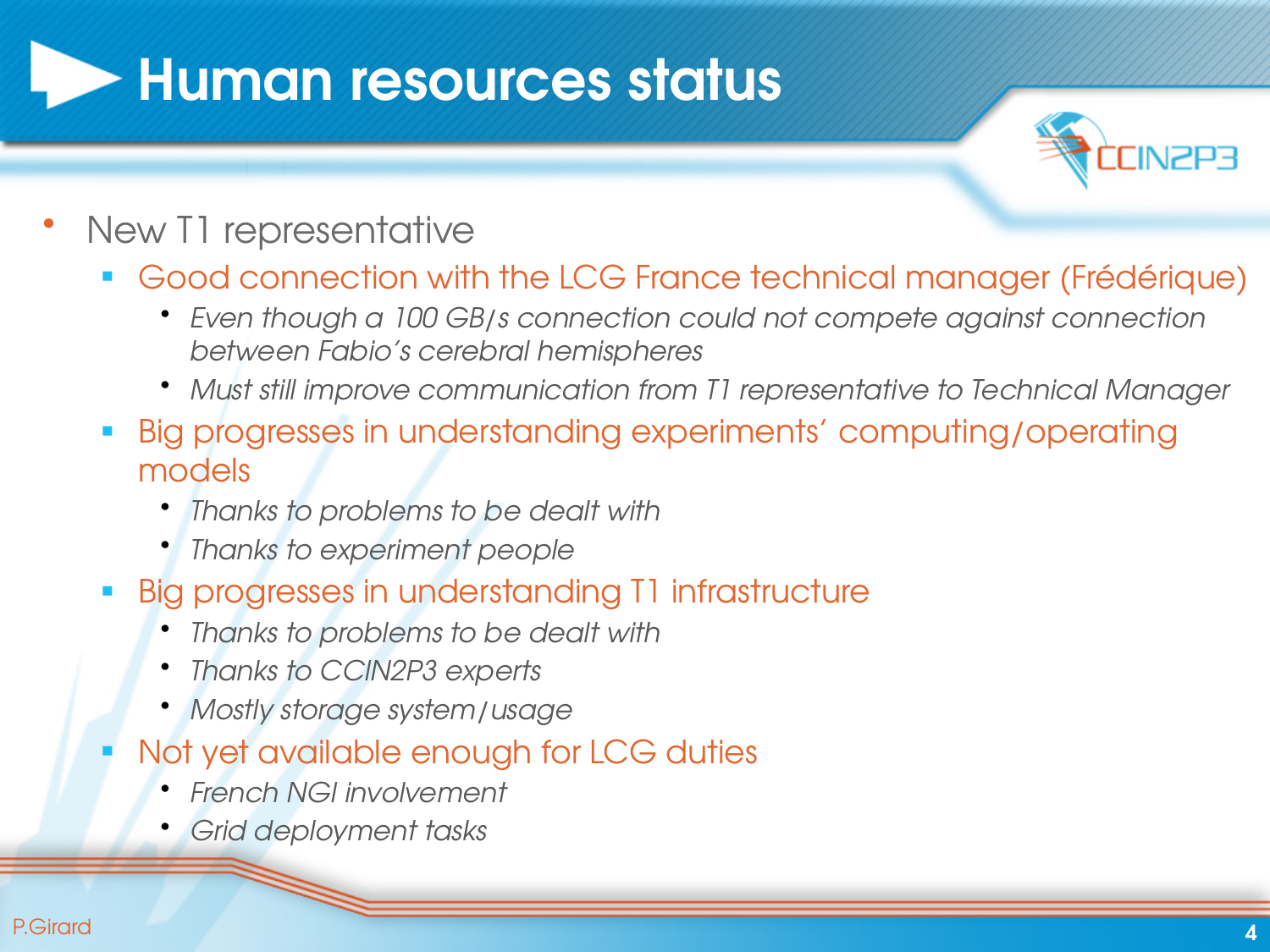

# Human resources status
New T1 representative
Good connection with the LCG France technical manager (Frédérique)
Even though a 100 GB/s connection could not compete against connection between Fabio’s cerebral hemispheres
Must still improve communication from T1 representative to Technical Manager
Big progresses in understanding experiments’ computing/operating models
Thanks to problems to be dealt with
Thanks to experiment people
Big progresses in understanding T1 infrastructure
Thanks to problems to be dealt with
Thanks to CCIN2P3 experts
Mostly storage system/usage
Not yet available enough for LCG duties
French NGI involvement
Grid deployment tasks

4